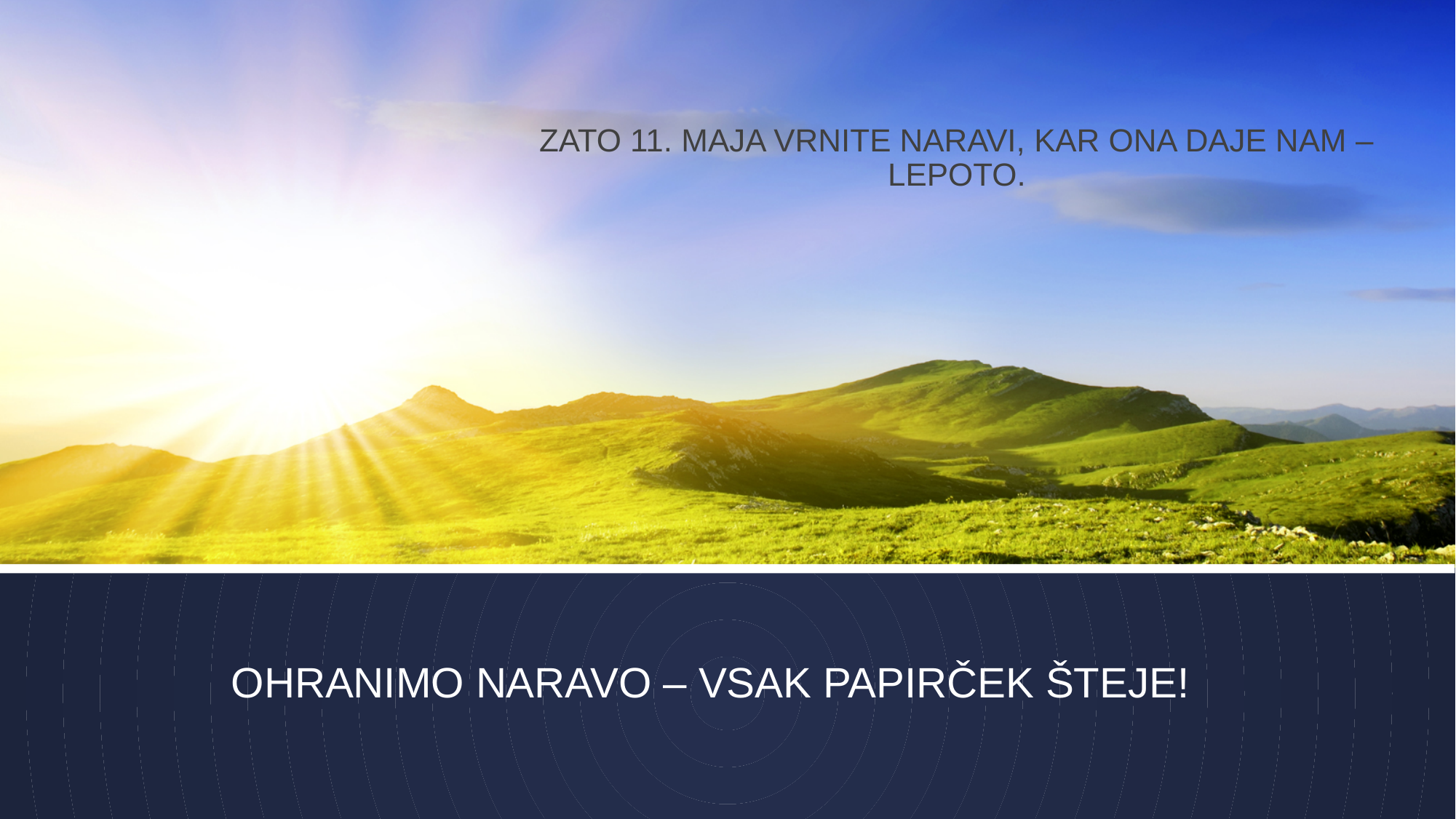

# ZATO 11. MAJA VRNITE NARAVI, KAR ONA DAJE NAM – LEPOTO.
OHRANIMO NARAVO – VSAK PAPIRČEK ŠTEJE!